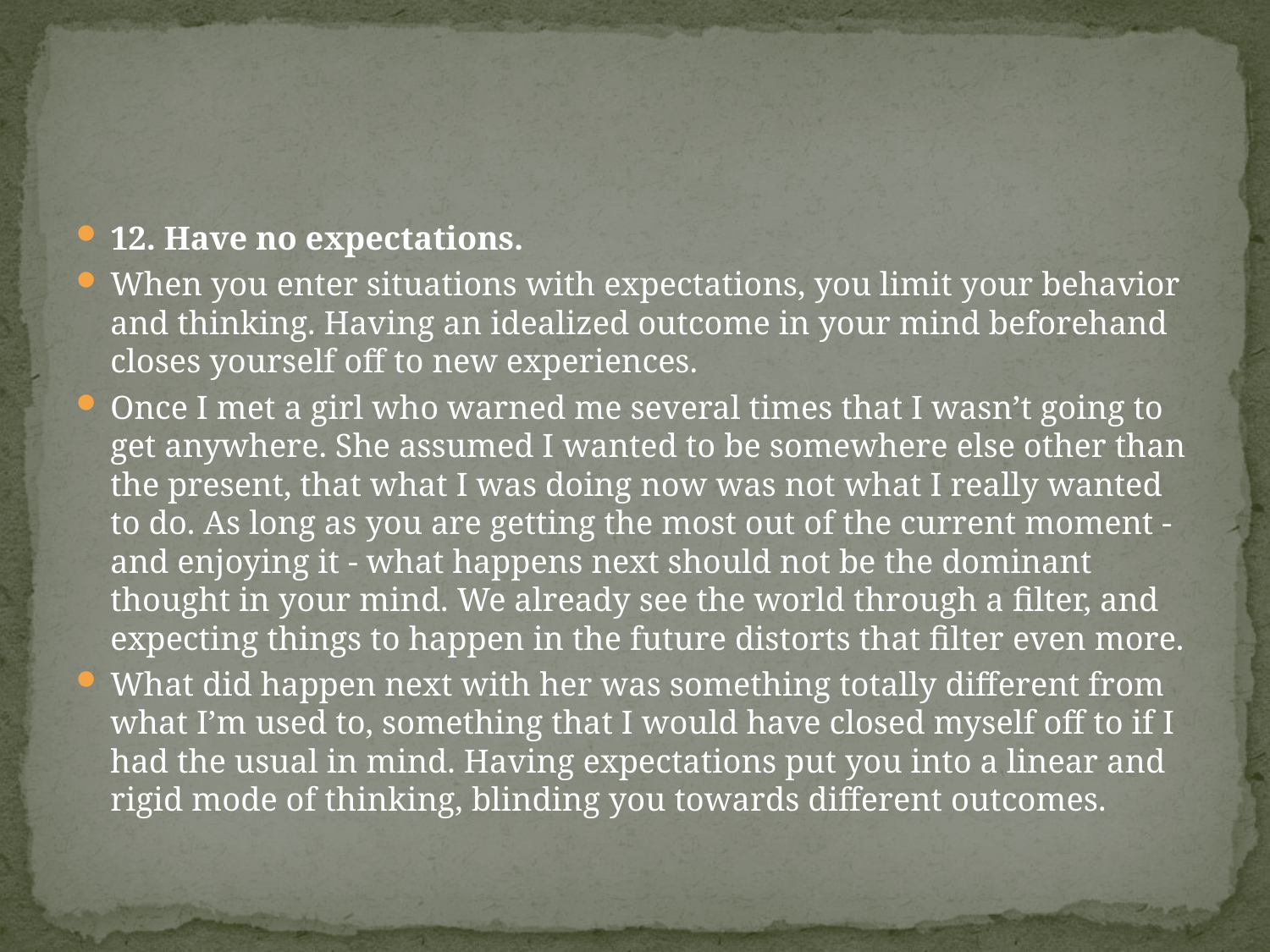

#
12. Have no expectations.
When you enter situations with expectations, you limit your behavior and thinking. Having an idealized outcome in your mind beforehand closes yourself off to new experiences.
Once I met a girl who warned me several times that I wasn’t going to get anywhere. She assumed I wanted to be somewhere else other than the present, that what I was doing now was not what I really wanted to do. As long as you are getting the most out of the current moment - and enjoying it - what happens next should not be the dominant thought in your mind. We already see the world through a filter, and expecting things to happen in the future distorts that filter even more.
What did happen next with her was something totally different from what I’m used to, something that I would have closed myself off to if I had the usual in mind. Having expectations put you into a linear and rigid mode of thinking, blinding you towards different outcomes.